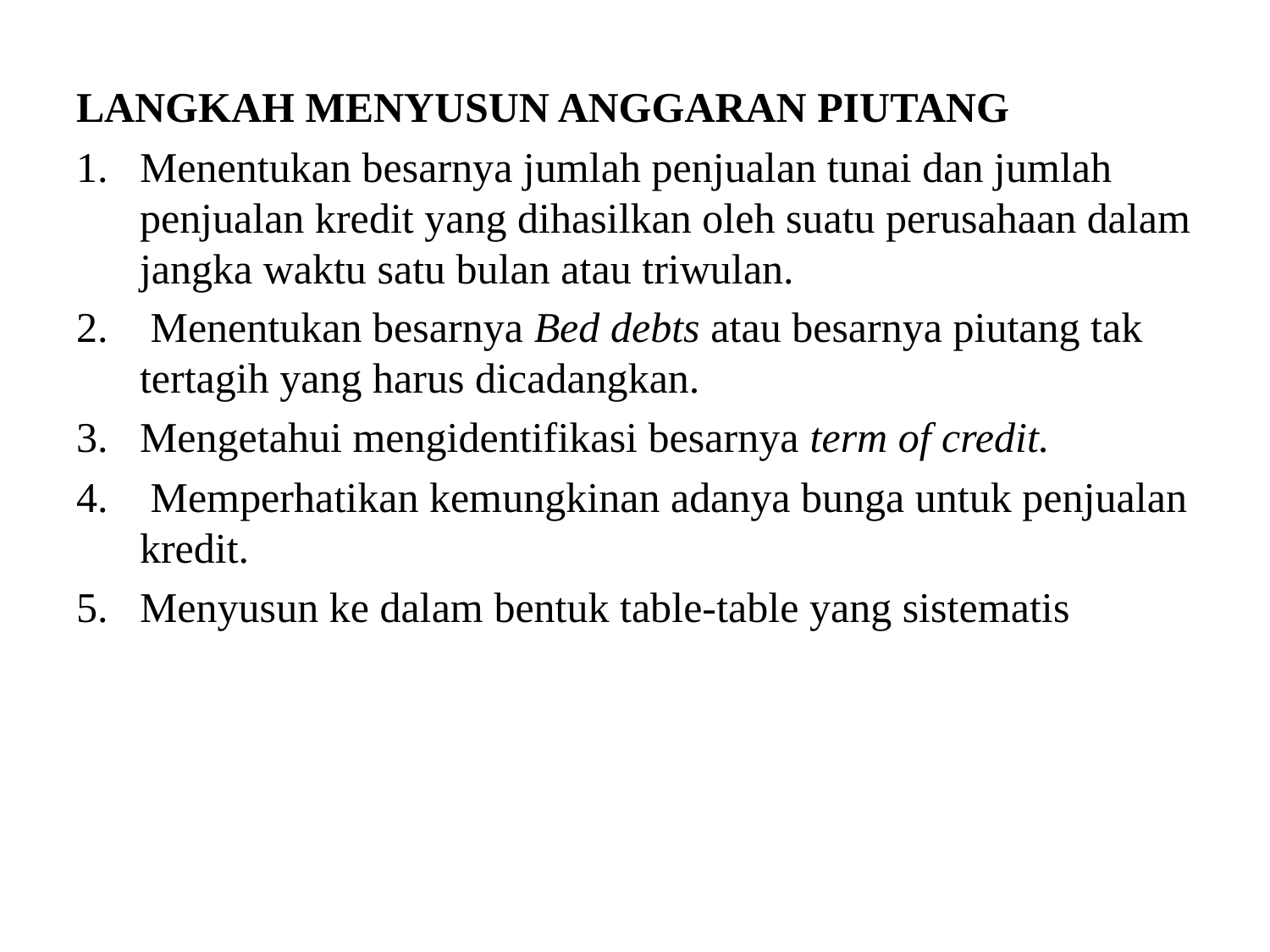

LANGKAH MENYUSUN ANGGARAN PIUTANG
Menentukan besarnya jumlah penjualan tunai dan jumlah penjualan kredit yang dihasilkan oleh suatu perusahaan dalam jangka waktu satu bulan atau triwulan.
 Menentukan besarnya Bed debts atau besarnya piutang tak tertagih yang harus dicadangkan.
Mengetahui mengidentifikasi besarnya term of credit.
 Memperhatikan kemungkinan adanya bunga untuk penjualan kredit.
Menyusun ke dalam bentuk table-table yang sistematis